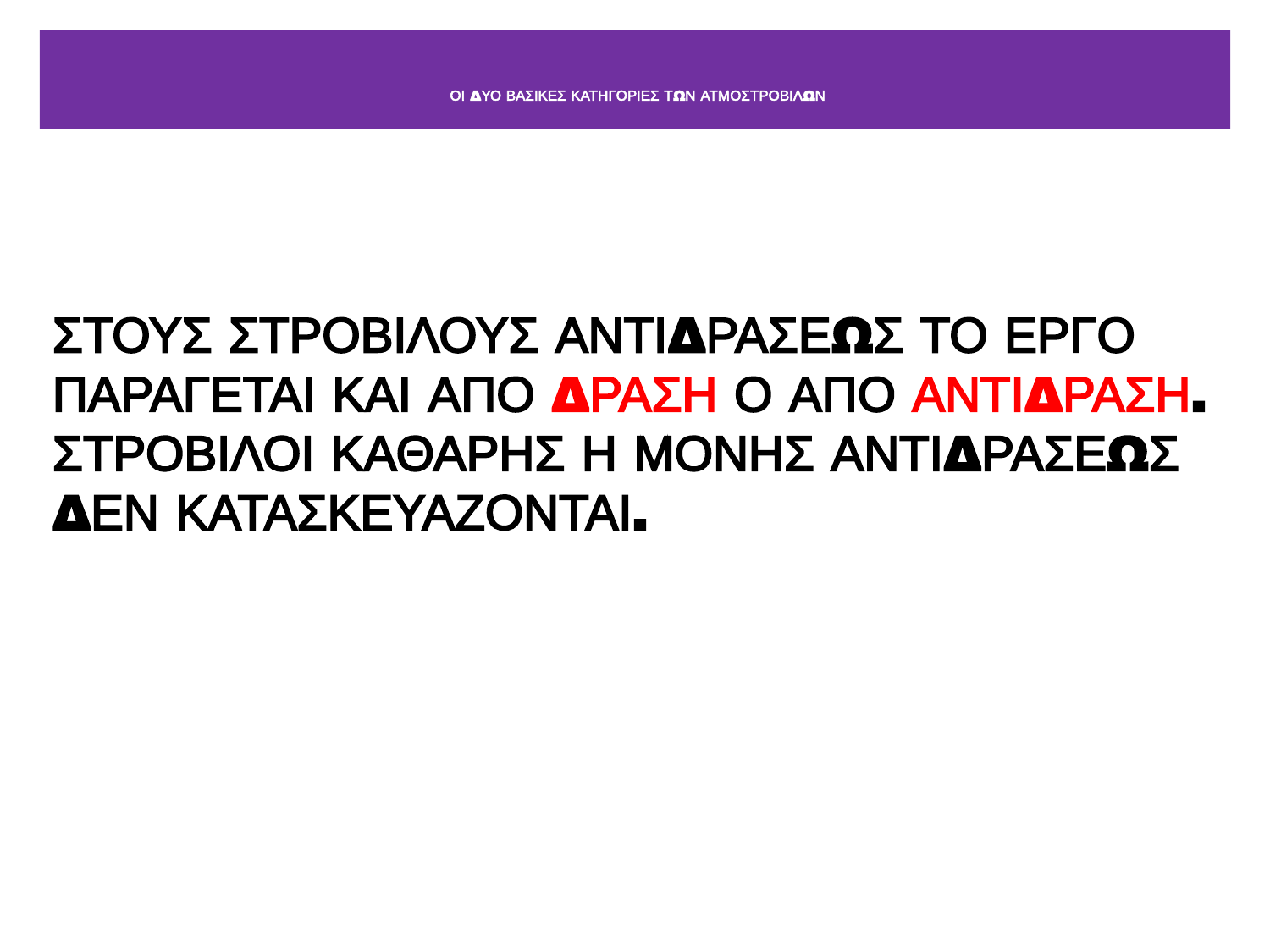

# ΟΙ ΔΥΟ ΒΑΣΙΚΕΣ ΚΑΤΗΓΟΡΙΕΣ ΤΩΝ ΑΤΜΟΣΤΡΟΒΙΛΩΝ

ΣΤΟΥΣ ΣΤΡΟΒΙΛΟΥΣ ΑΝΤΙΔΡΑΣΕΩΣ ΤΟ ΕΡΓΟ ΠΑΡΑΓΕΤΑΙ ΚΑΙ ΑΠΟ ΔΡΑΣΗ Ο ΑΠΟ ΑΝΤΙΔΡΑΣΗ. ΣΤΡΟΒΙΛΟΙ ΚΑΘΑΡΗΣ Η ΜΟΝΗΣ ΑΝΤΙΔΡΑΣΕΩΣ ΔΕΝ ΚΑΤΑΣΚΕΥΑΖΟΝΤΑΙ.